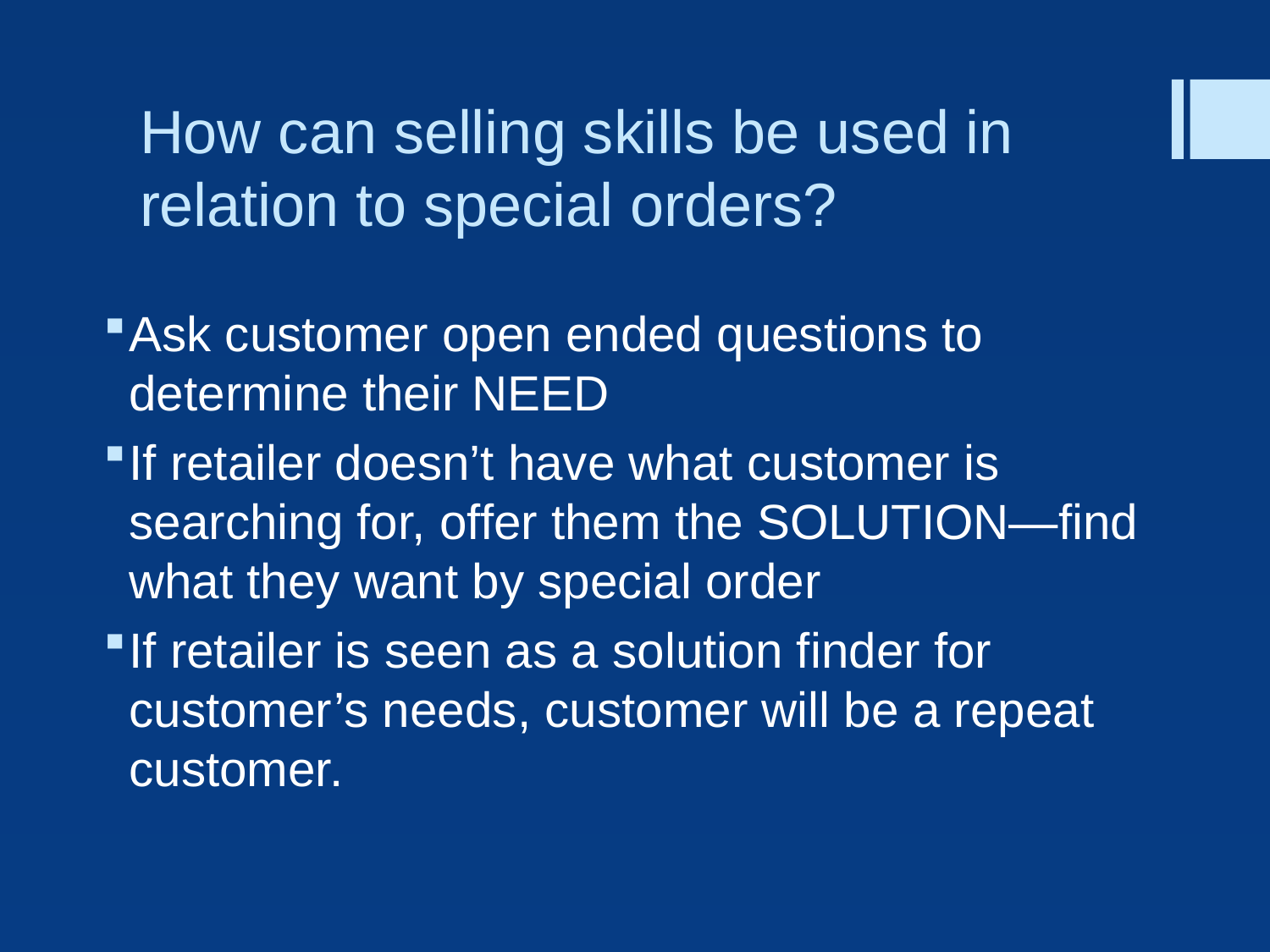

# How can selling skills be used in relation to special orders?
Ask customer open ended questions to determine their NEED
If retailer doesn’t have what customer is searching for, offer them the SOLUTION—find what they want by special order
If retailer is seen as a solution finder for customer’s needs, customer will be a repeat customer.